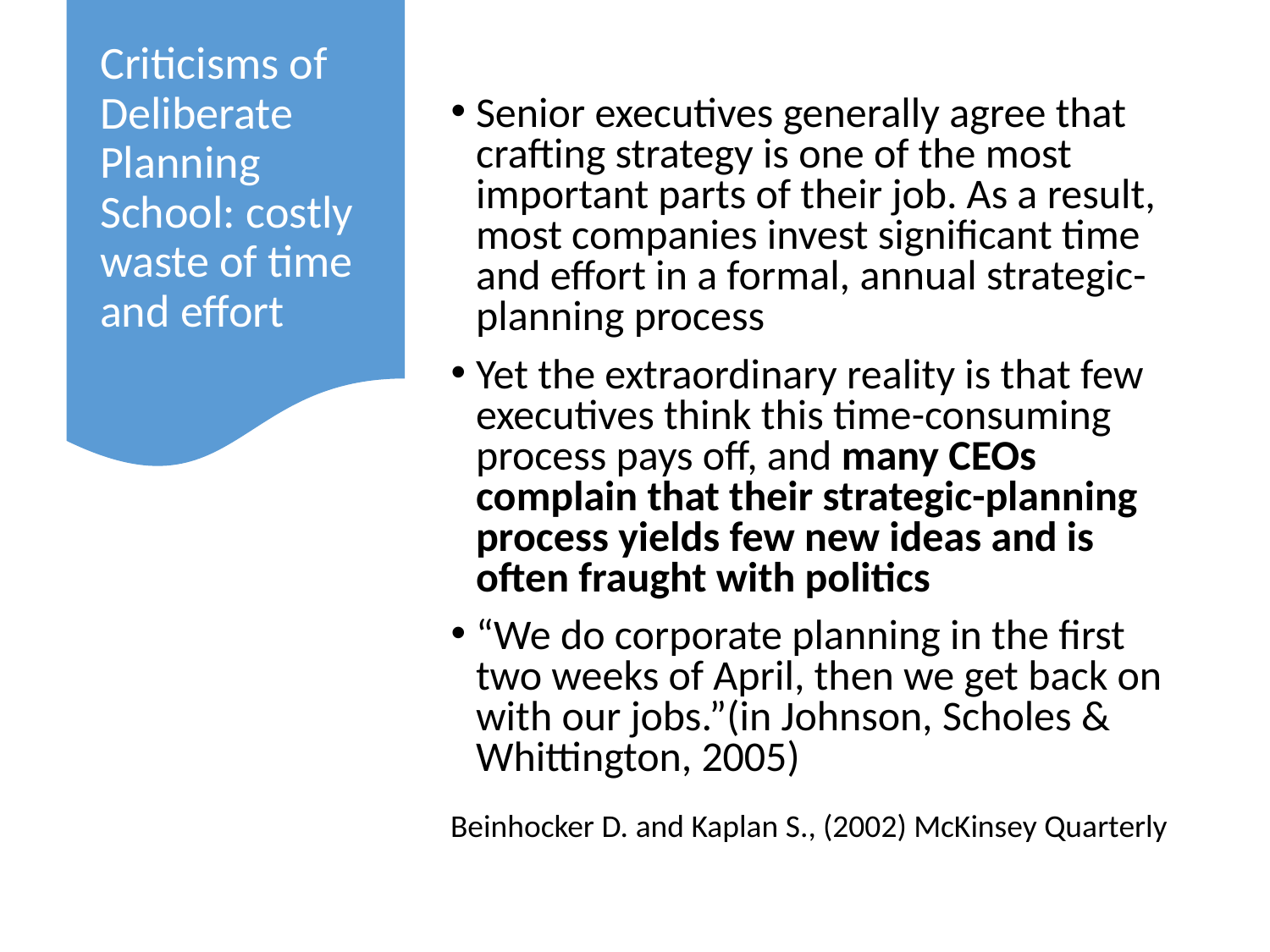

# Criticisms of Deliberate Planning School: costly waste of time and effort
Senior executives generally agree that crafting strategy is one of the most important parts of their job. As a result, most companies invest significant time and effort in a formal, annual strategic-planning process
Yet the extraordinary reality is that few executives think this time-consuming process pays off, and many CEOs complain that their strategic-planning process yields few new ideas and is often fraught with politics
“We do corporate planning in the first two weeks of April, then we get back on with our jobs.”(in Johnson, Scholes & Whittington, 2005)

Beinhocker D. and Kaplan S., (2002) McKinsey Quarterly